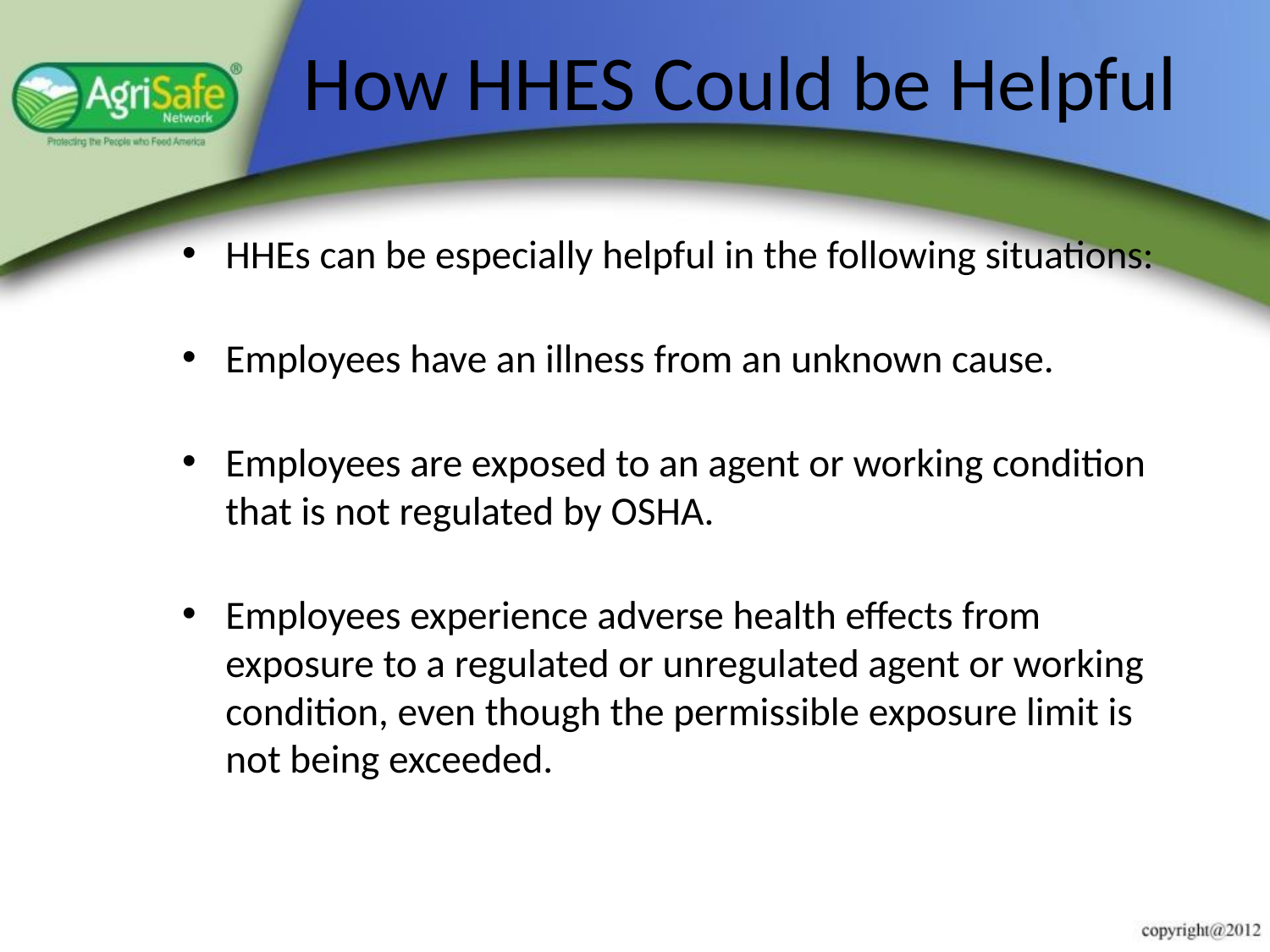

# How HHES Could be Helpful
HHEs can be especially helpful in the following situations:
Employees have an illness from an unknown cause.
Employees are exposed to an agent or working condition that is not regulated by OSHA.
Employees experience adverse health effects from exposure to a regulated or unregulated agent or working condition, even though the permissible exposure limit is not being exceeded.